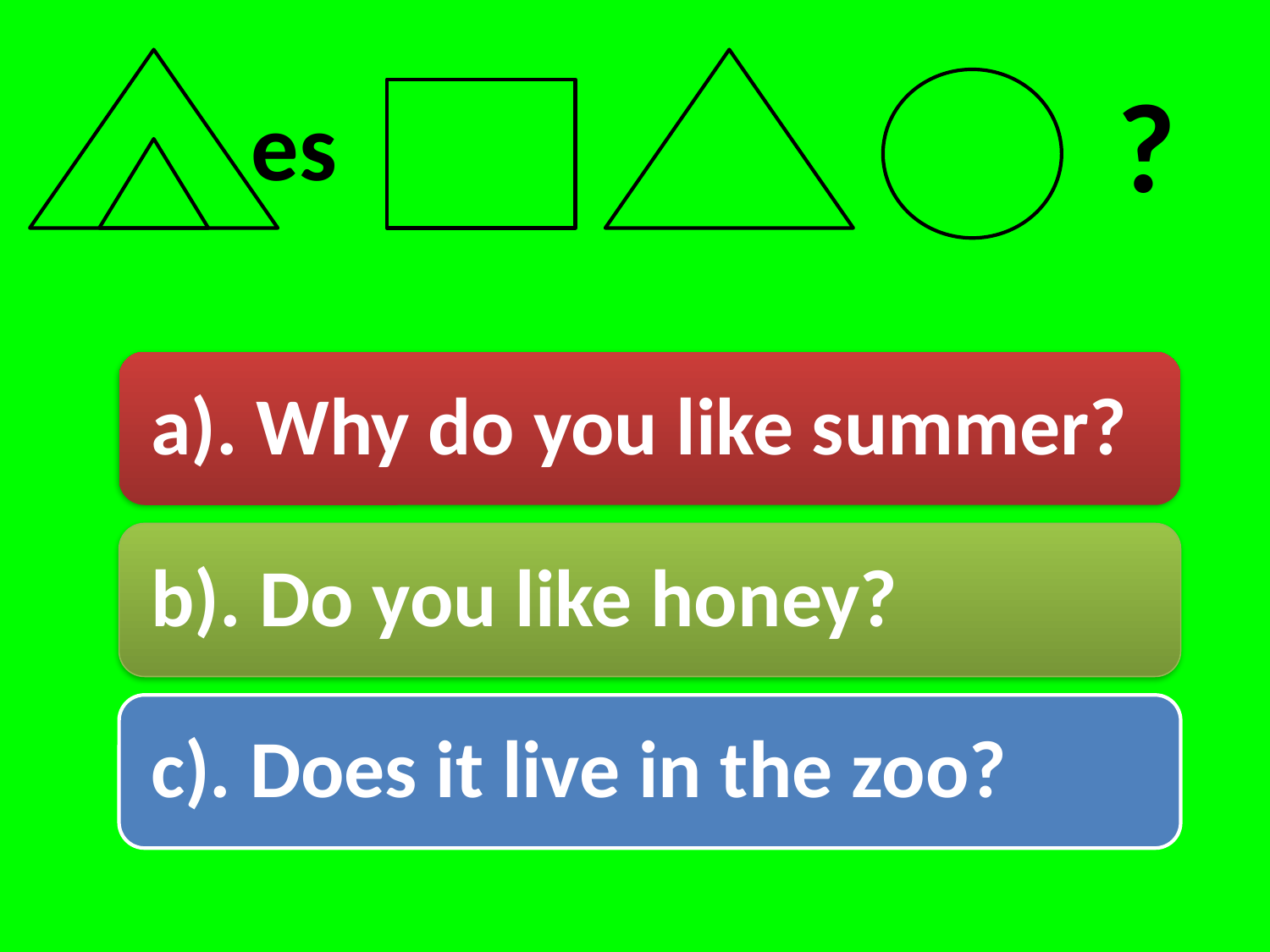

?

es

a). Why do you like summer?
b). Do you like honey?
c). Does it live in the zoo?